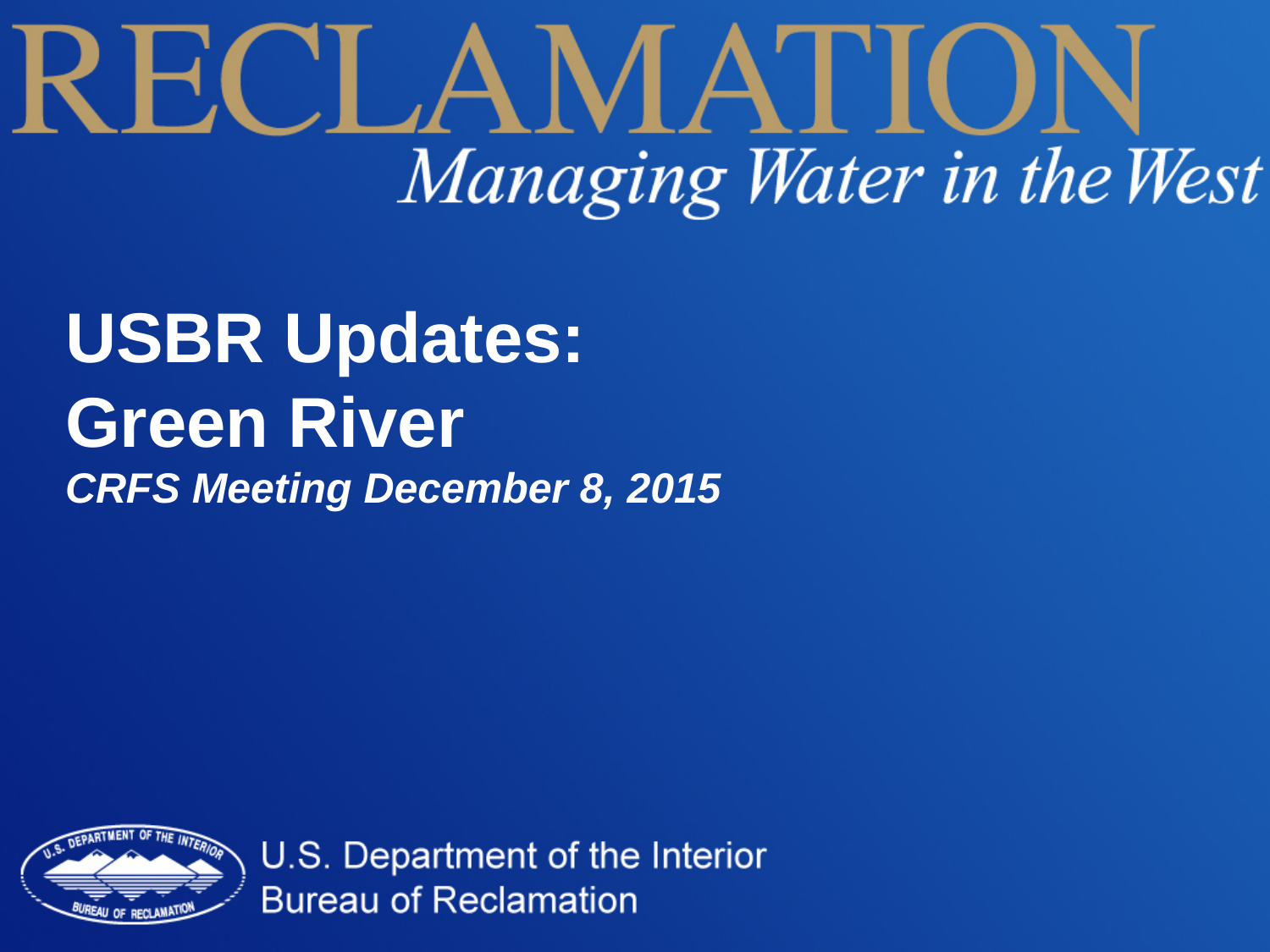

USBR Updates:
Green River
CRFS Meeting December 8, 2015